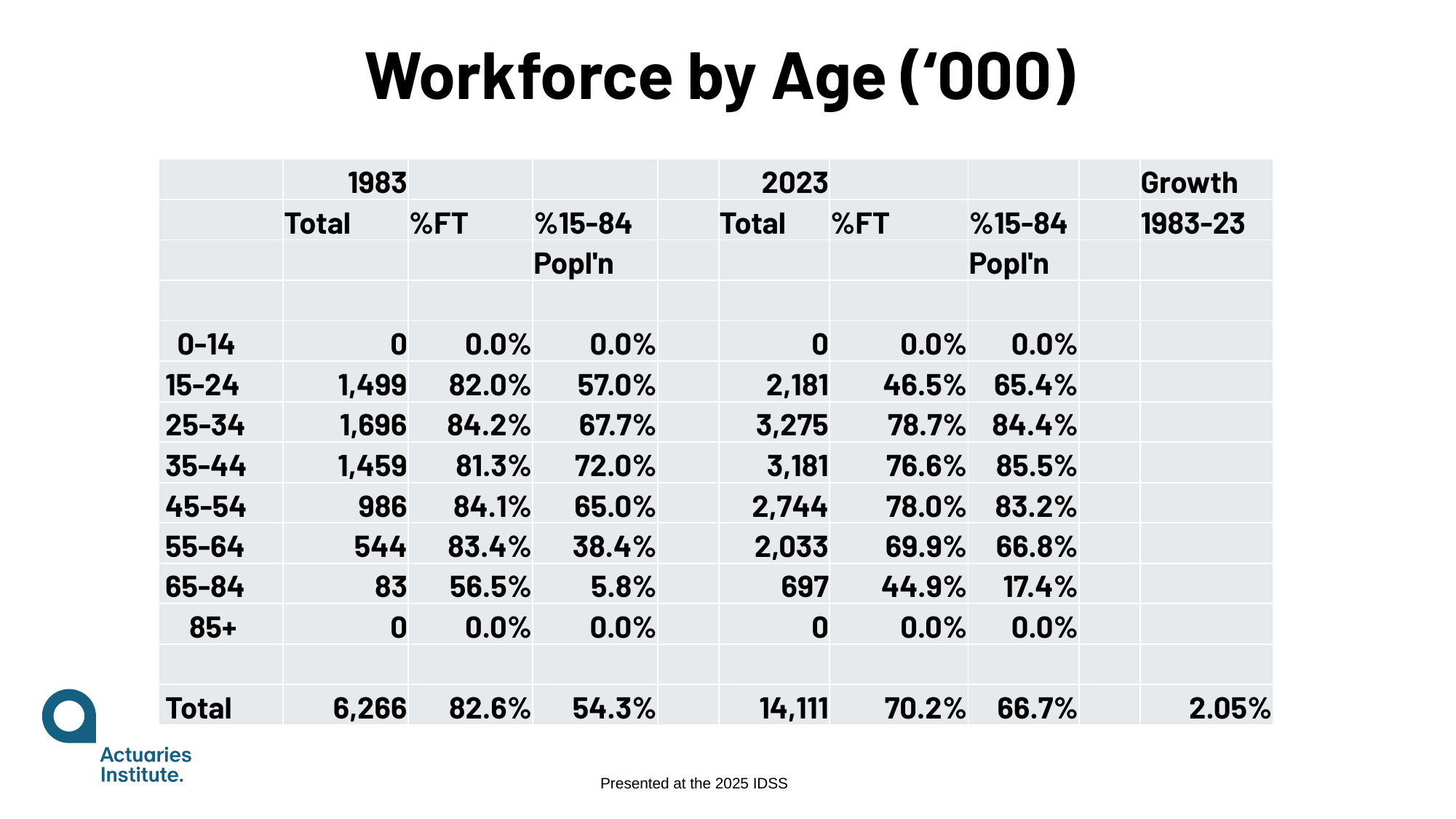

Workforce by Age (‘000)
|  | 1983 |  |  |  | 2023 |  |  |  | Growth |
| --- | --- | --- | --- | --- | --- | --- | --- | --- | --- |
|  | Total | %FT | %15-84 |  | Total | %FT | %15-84 |  | 1983-23 |
|  |  |  | Popl'n |  |  |  | Popl'n |  |  |
|  |  |  |  |  |  |  |  |  |  |
| 0-14 | 0 | 0.0% | 0.0% |  | 0 | 0.0% | 0.0% |  |  |
| 15-24 | 1,499 | 82.0% | 57.0% |  | 2,181 | 46.5% | 65.4% |  |  |
| 25-34 | 1,696 | 84.2% | 67.7% |  | 3,275 | 78.7% | 84.4% |  |  |
| 35-44 | 1,459 | 81.3% | 72.0% |  | 3,181 | 76.6% | 85.5% |  |  |
| 45-54 | 986 | 84.1% | 65.0% |  | 2,744 | 78.0% | 83.2% |  |  |
| 55-64 | 544 | 83.4% | 38.4% |  | 2,033 | 69.9% | 66.8% |  |  |
| 65-84 | 83 | 56.5% | 5.8% |  | 697 | 44.9% | 17.4% |  |  |
| 85+ | 0 | 0.0% | 0.0% |  | 0 | 0.0% | 0.0% |  |  |
|  |  |  |  |  |  |  |  |  |  |
| Total | 6,266 | 82.6% | 54.3% |  | 14,111 | 70.2% | 66.7% |  | 2.05% |
3
Presented at the 2025 IDSS